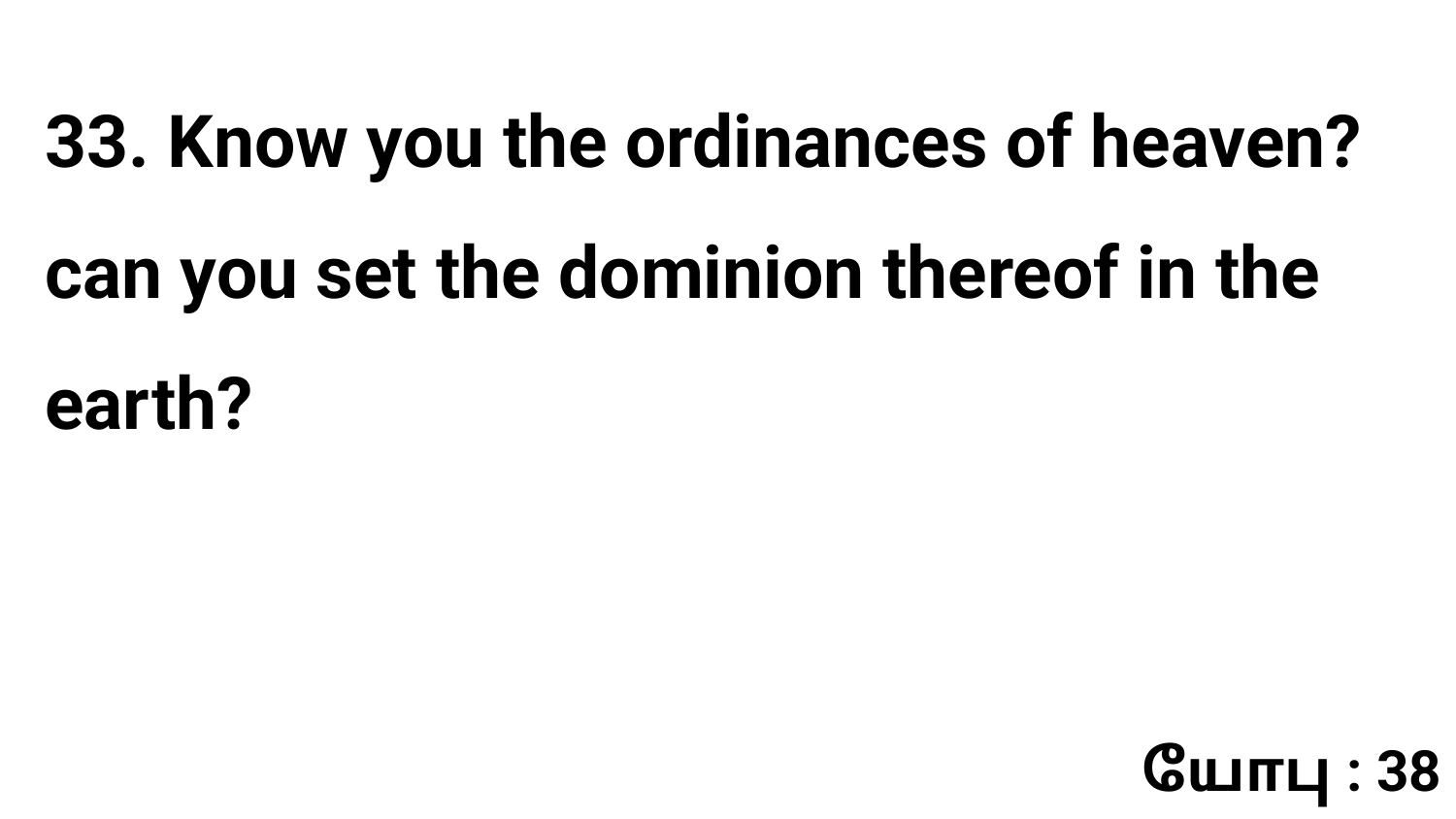

33. Know you the ordinances of heaven? can you set the dominion thereof in the earth?
யோபு : 38